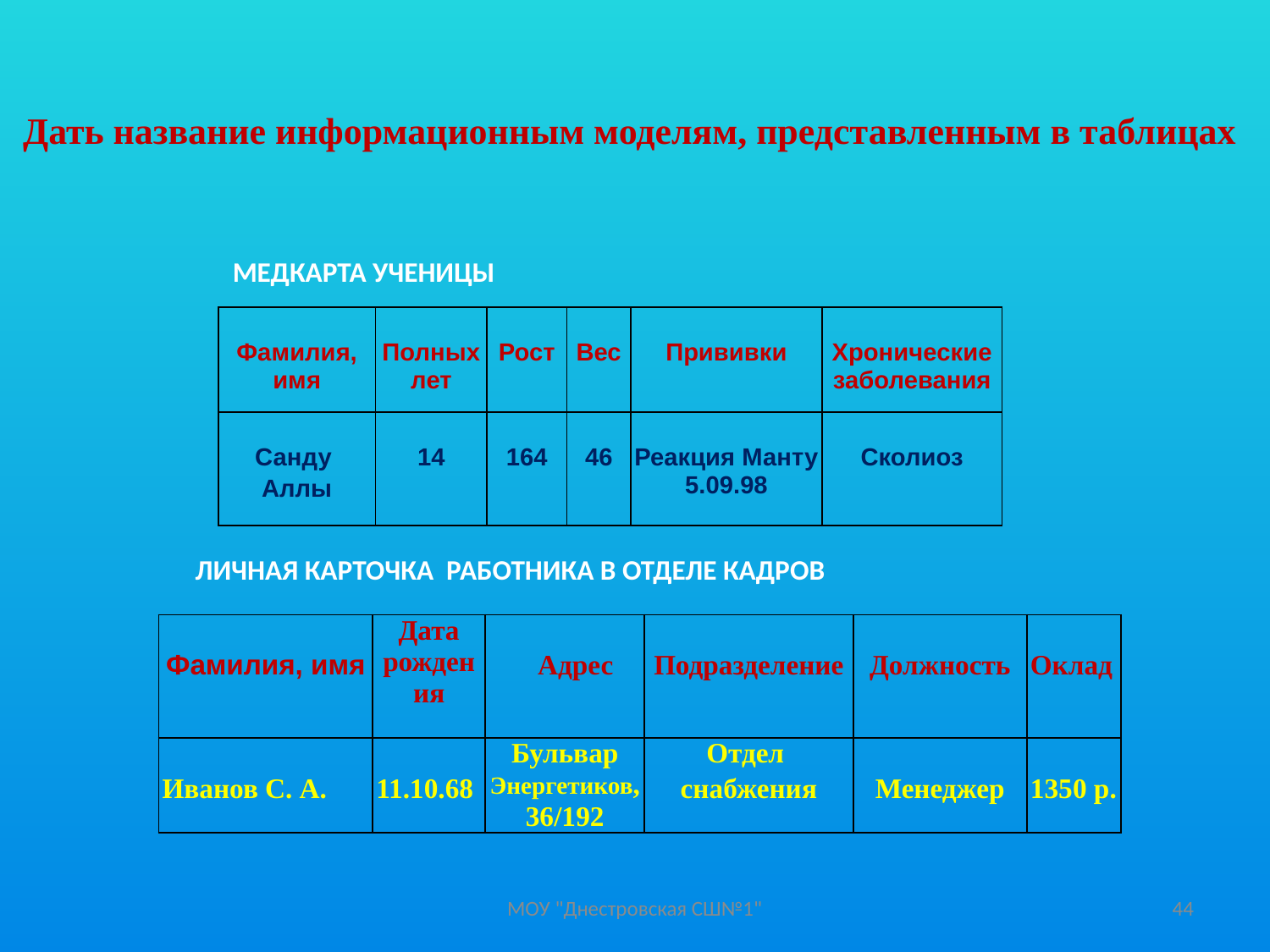

# Дать название информационным моделям, представленным в таблицах
Медкарта ученицы
| Фамилия, имя | Полных лет | Рост | Вес | Прививки | Хронические заболевания |
| --- | --- | --- | --- | --- | --- |
| Санду Аллы | 14 | 164 | 46 | Реакция Манту 5.09.98 | Сколиоз |
Личная карточка  работника в отделе кадров
| Фамилия, имя | Дата рождения | Адрес | Подразделение | Должность | Оклад |
| --- | --- | --- | --- | --- | --- |
| Иванов С. А. | 11.10.68 | Бульвар Энергетиков, 36/192 | Отдел снабжения | Менеджер | 1350 р. |
МОУ "Днестровская СШ№1"
44